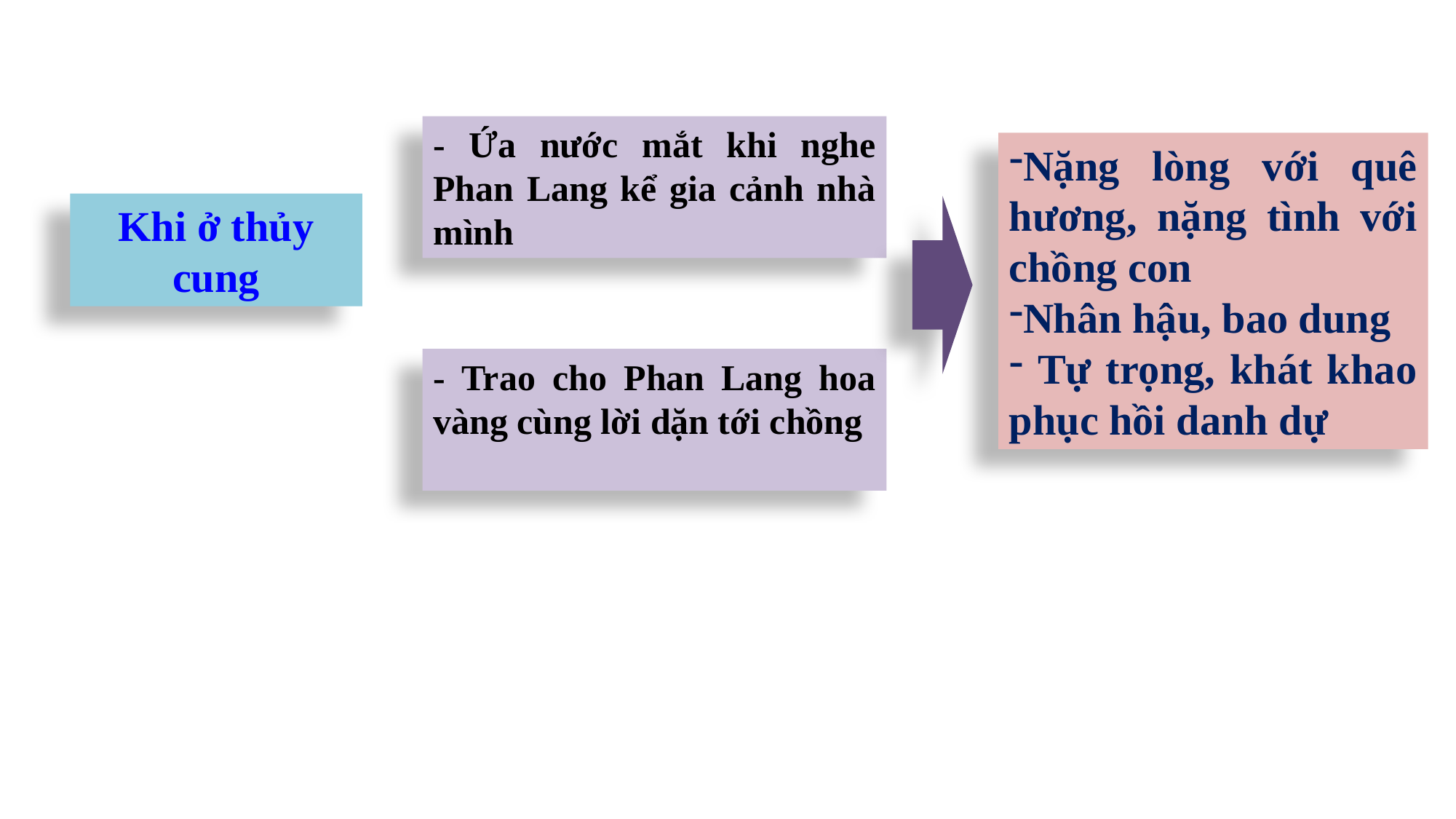

- Ứa nước mắt khi nghe Phan Lang kể gia cảnh nhà mình
Nặng lòng với quê hương, nặng tình với chồng con
Nhân hậu, bao dung
 Tự trọng, khát khao phục hồi danh dự
Khi ở thủy cung

- Trao cho Phan Lang hoa vàng cùng lời dặn tới chồng